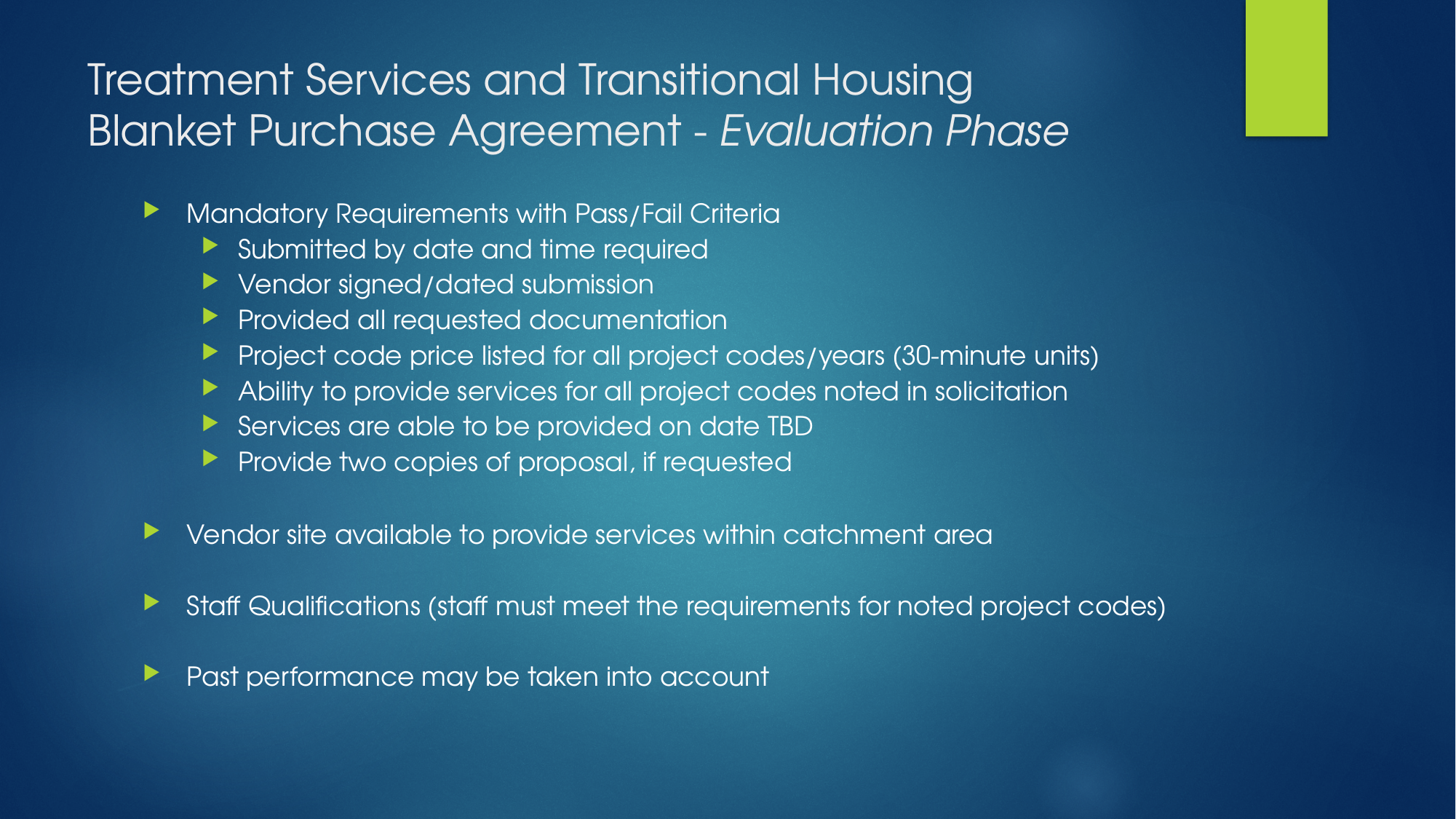

# Treatment Services and Transitional Housing Blanket Purchase Agreement - Evaluation Phase
Mandatory Requirements with Pass/Fail Criteria
Submitted by date and time required
Vendor signed/dated submission
Provided all requested documentation
Project code price listed for all project codes/years (30-minute units)
Ability to provide services for all project codes noted in solicitation
Services are able to be provided on date TBD
Provide two copies of proposal, if requested

Vendor site available to provide services within catchment area

Staff Qualifications (staff must meet the requirements for noted project codes)

Past performance may be taken into account